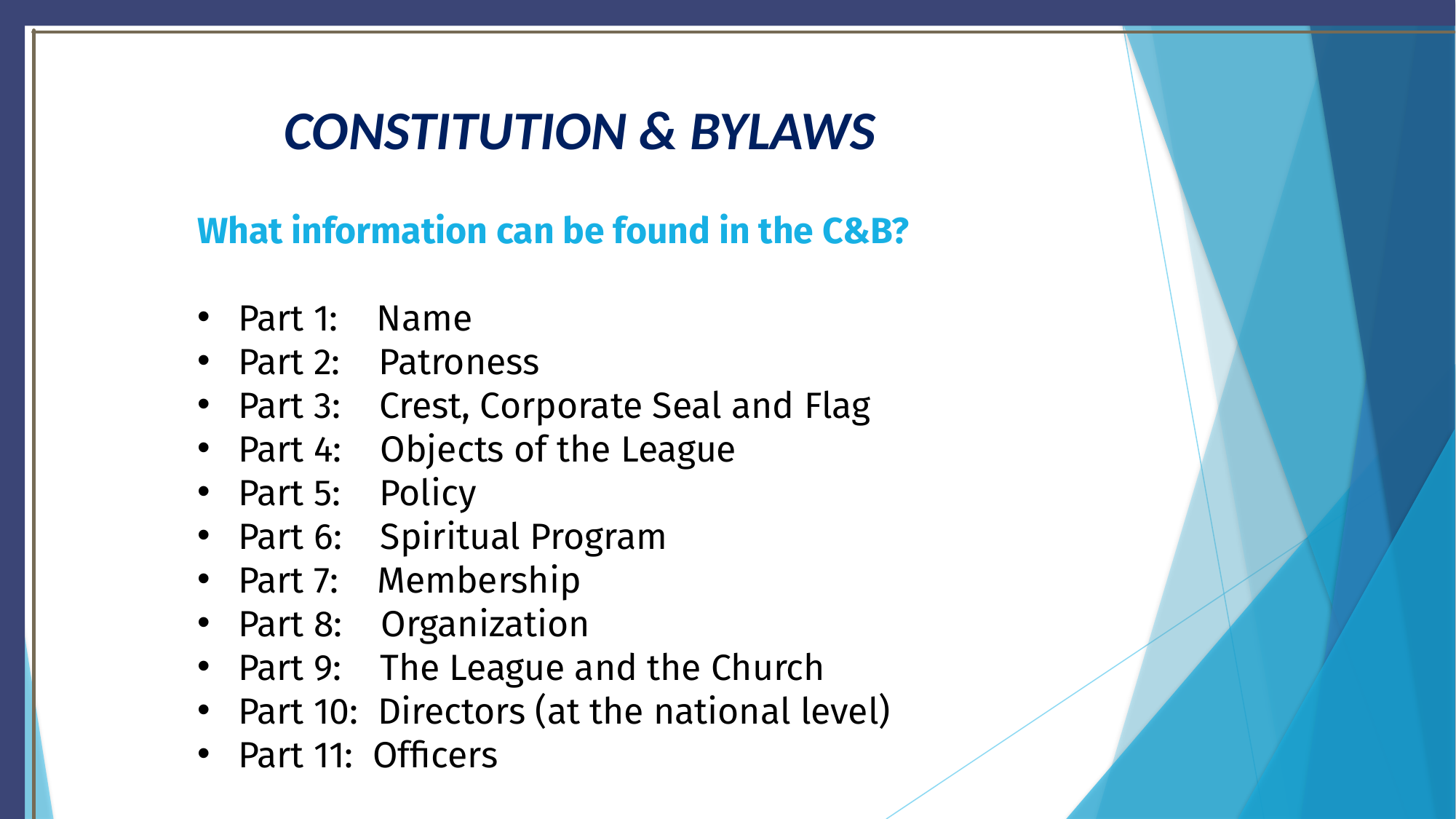

# CONSTITUTION & BYLAWS
What information can be found in the C&B?

Part 1:    Name
Part 2:    Patroness
Part 3:    Crest, Corporate Seal and Flag
Part 4:    Objects of the League
Part 5:    Policy
Part 6:    Spiritual Program
Part 7:    Membership
Part 8:    Organization
Part 9:    The League and the Church
Part 10:  Directors (at the national level)
Part 11:  Officers